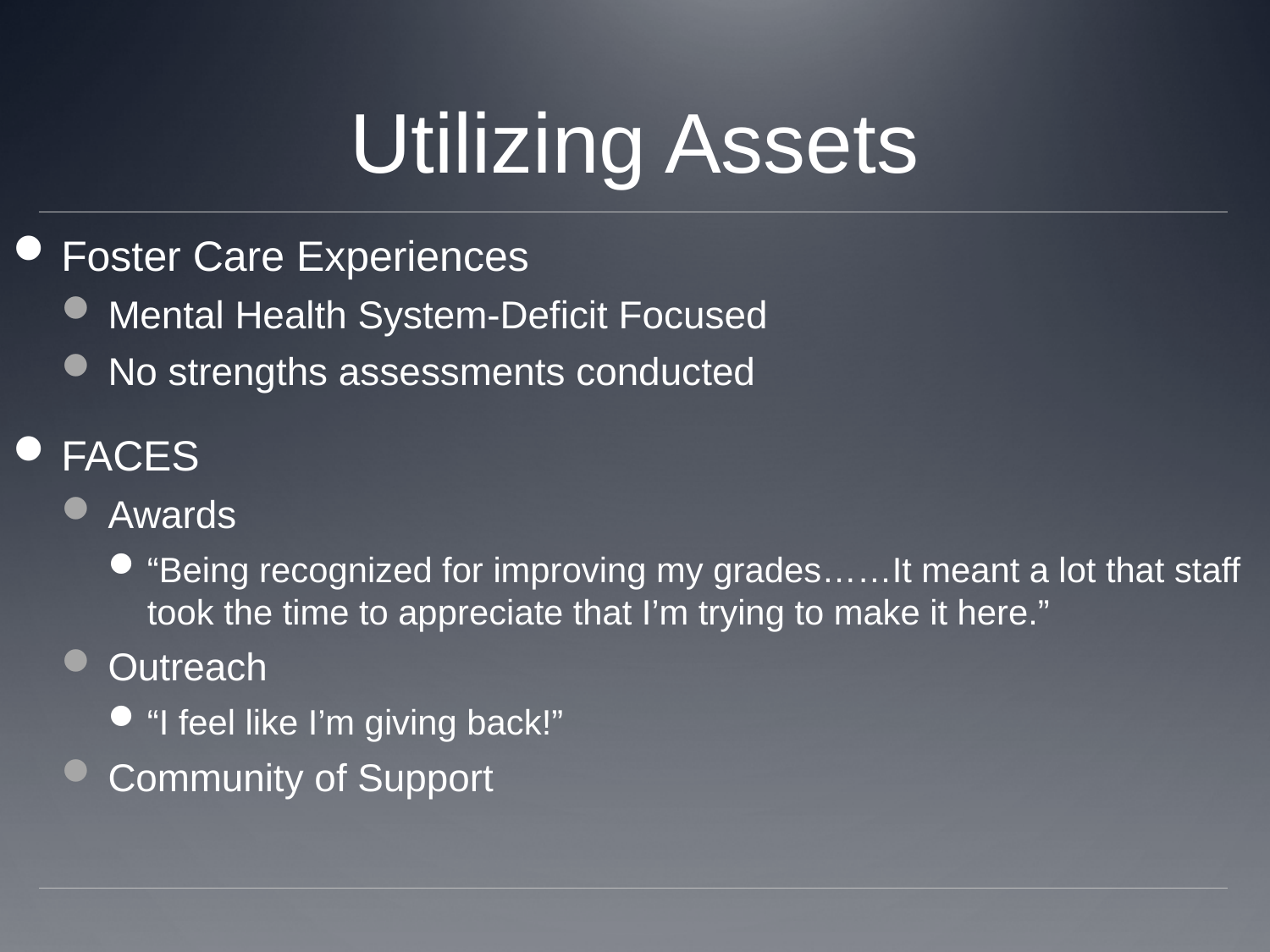

# Utilizing Assets
Foster Care Experiences
Mental Health System-Deficit Focused
No strengths assessments conducted
FACES
Awards
“Being recognized for improving my grades……It meant a lot that staff took the time to appreciate that I’m trying to make it here.”
Outreach
“I feel like I’m giving back!”
Community of Support